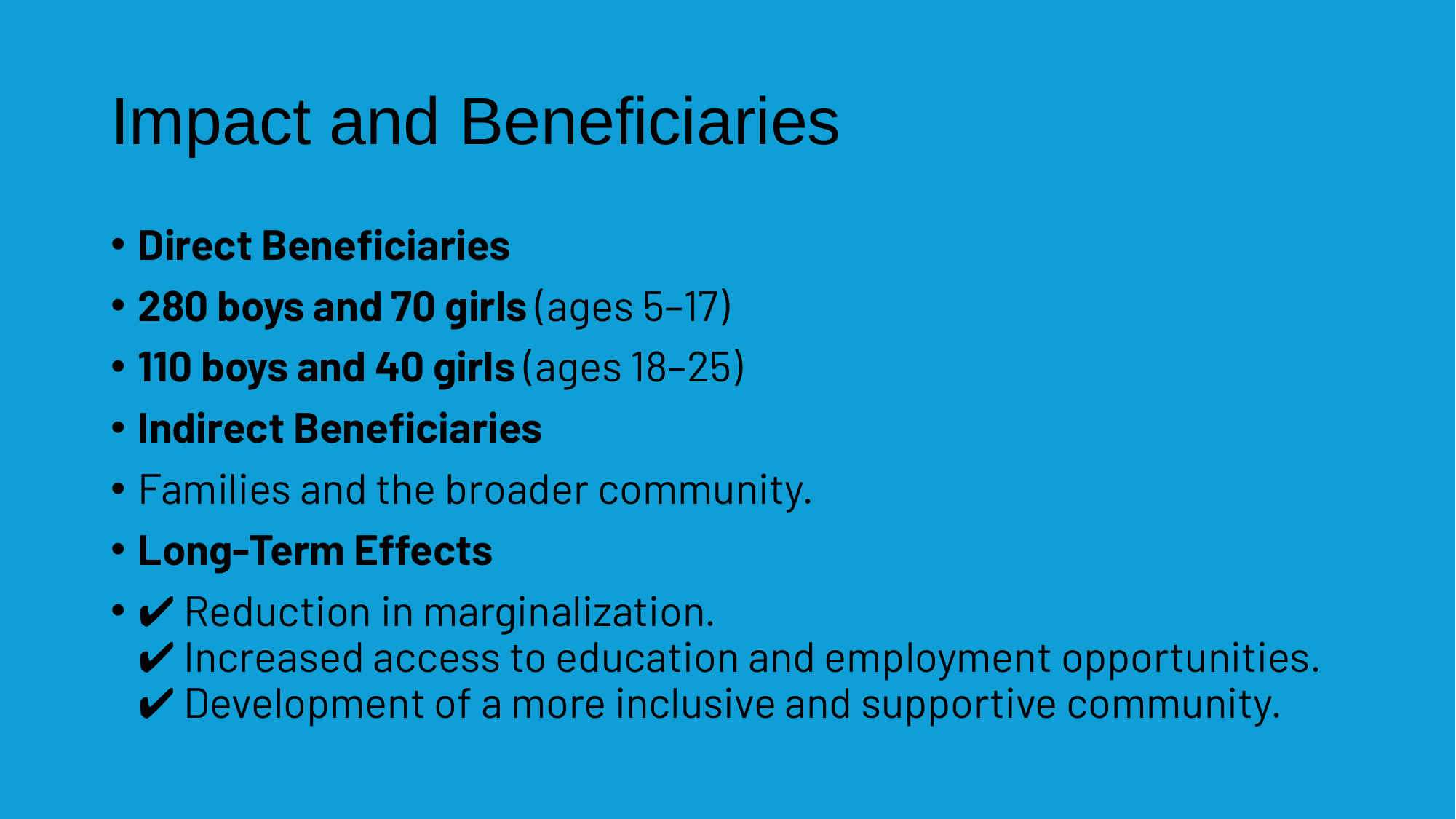

# Impact and Beneficiaries
Direct Beneficiaries
280 boys and 70 girls (ages 5–17)
110 boys and 40 girls (ages 18–25)
Indirect Beneficiaries
Families and the broader community.
Long-Term Effects
✔ Reduction in marginalization.
✔ Increased access to education and employment opportunities.
✔ Development of a more inclusive and supportive community.